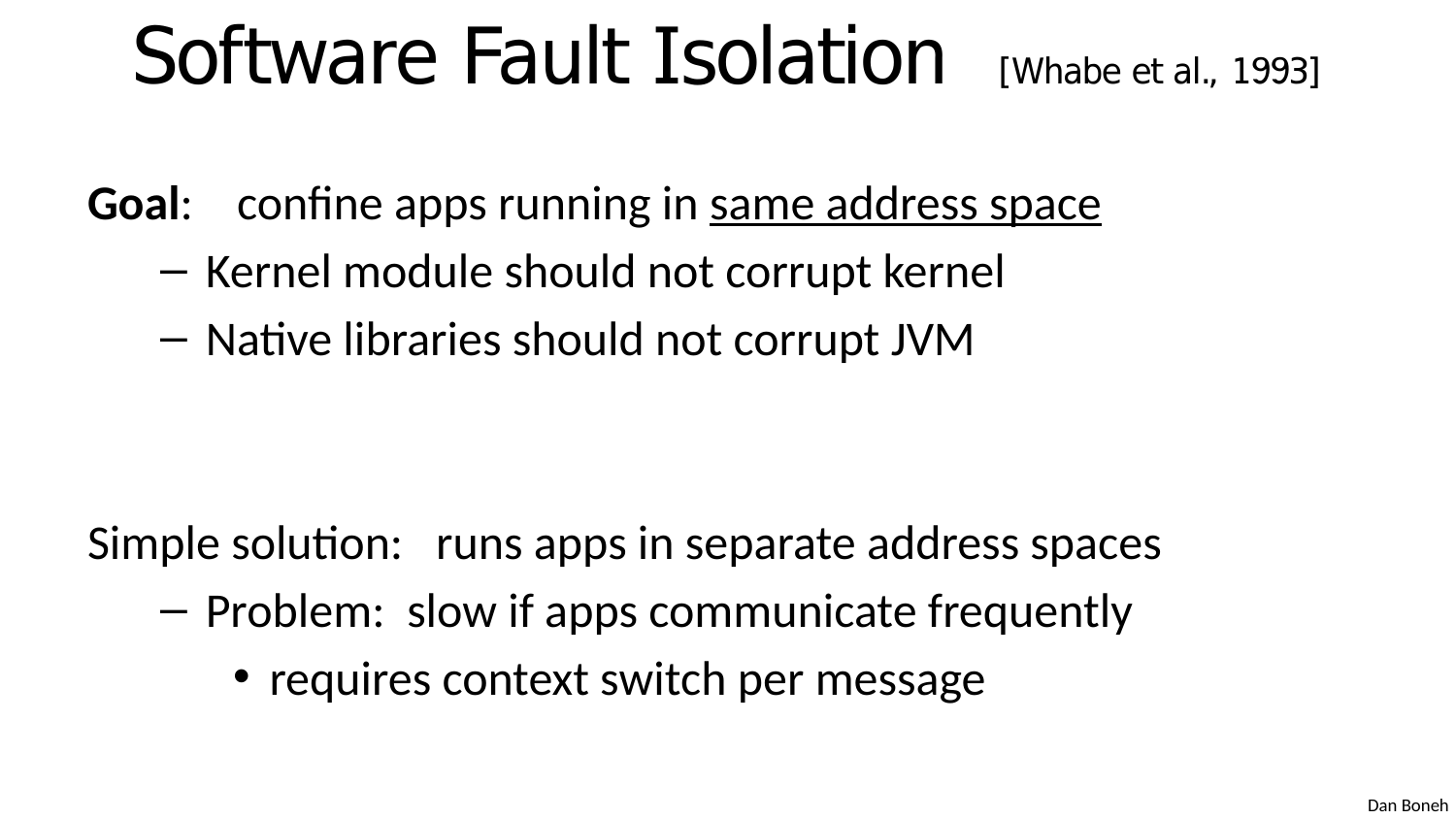

# Software Fault Isolation  [Whabe et al., 1993]
Goal:    confine apps running in same address space
Kernel module should not corrupt kernel
Native libraries should not corrupt JVM

Simple solution:   runs apps in separate address spaces
Problem:  slow if apps communicate frequently
requires context switch per message